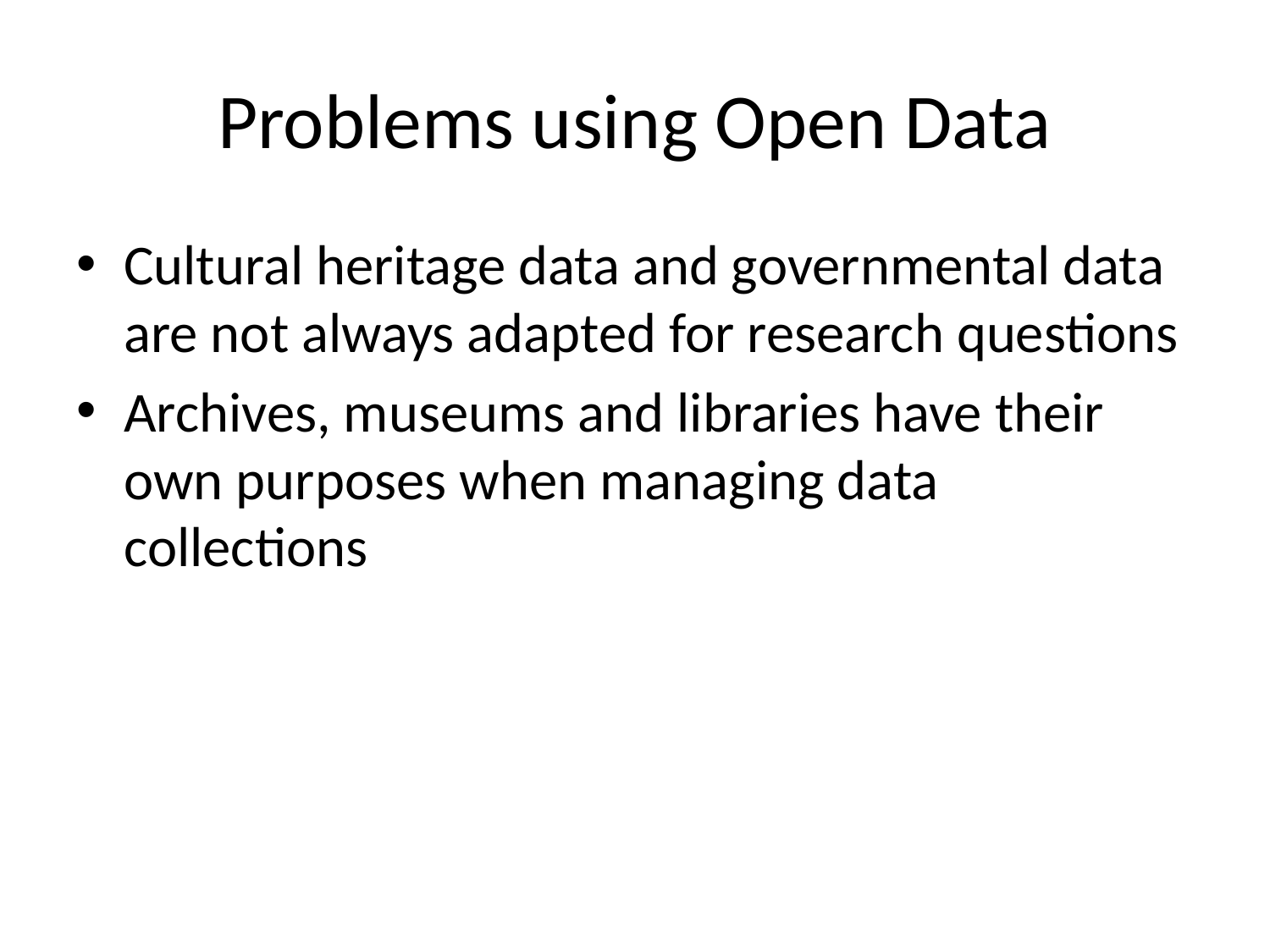

# Problems using Open Data
Cultural heritage data and governmental data are not always adapted for research questions
Archives, museums and libraries have their own purposes when managing data collections